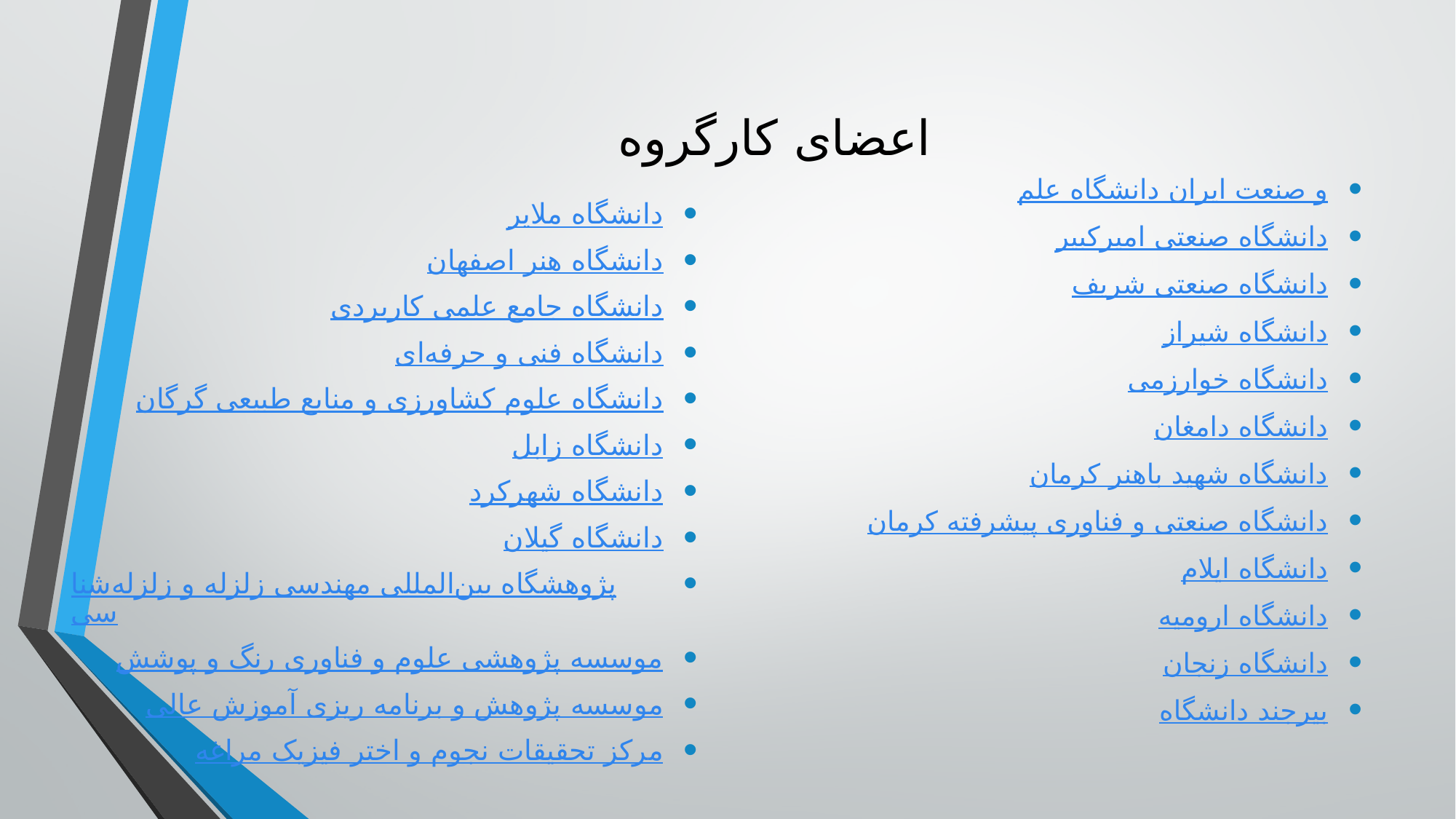

# اعضای کارگروه
دانشگاه علم و صنعت ایران
دانشگاه صنعتی امیرکبیر
دانشگاه صنعتی شریف
دانشگاه شیراز
دانشگاه خوارزمی
دانشگاه دامغان
دانشگاه شهید باهنر کرمان
دانشگاه صنعتی و فناوری پیشرفته کرمان
دانشگاه ایلام
دانشگاه ارومیه
دانشگاه زنجان
دانشگاه بیرجند
دانشگاه ملایر
دانشگاه هنر اصفهان
دانشگاه جامع علمی کاربردی
دانشگاه فنی و حرفه‌ای
دانشگاه علوم کشاورزی و منابع طبیعی گرگان
دانشگاه زابل
دانشگاه شهرکرد
دانشگاه گیلان
پژوهشگاه بین‌المللی مهندسی زلزله و زلزله‌شناسی
موسسه پژوهشی علوم و فناوری رنگ و پوشش
موسسه پژوهش و برنامه ریزی آموزش عالی
مرکز تحقیقات نجوم و اختر فیزیک مراغه